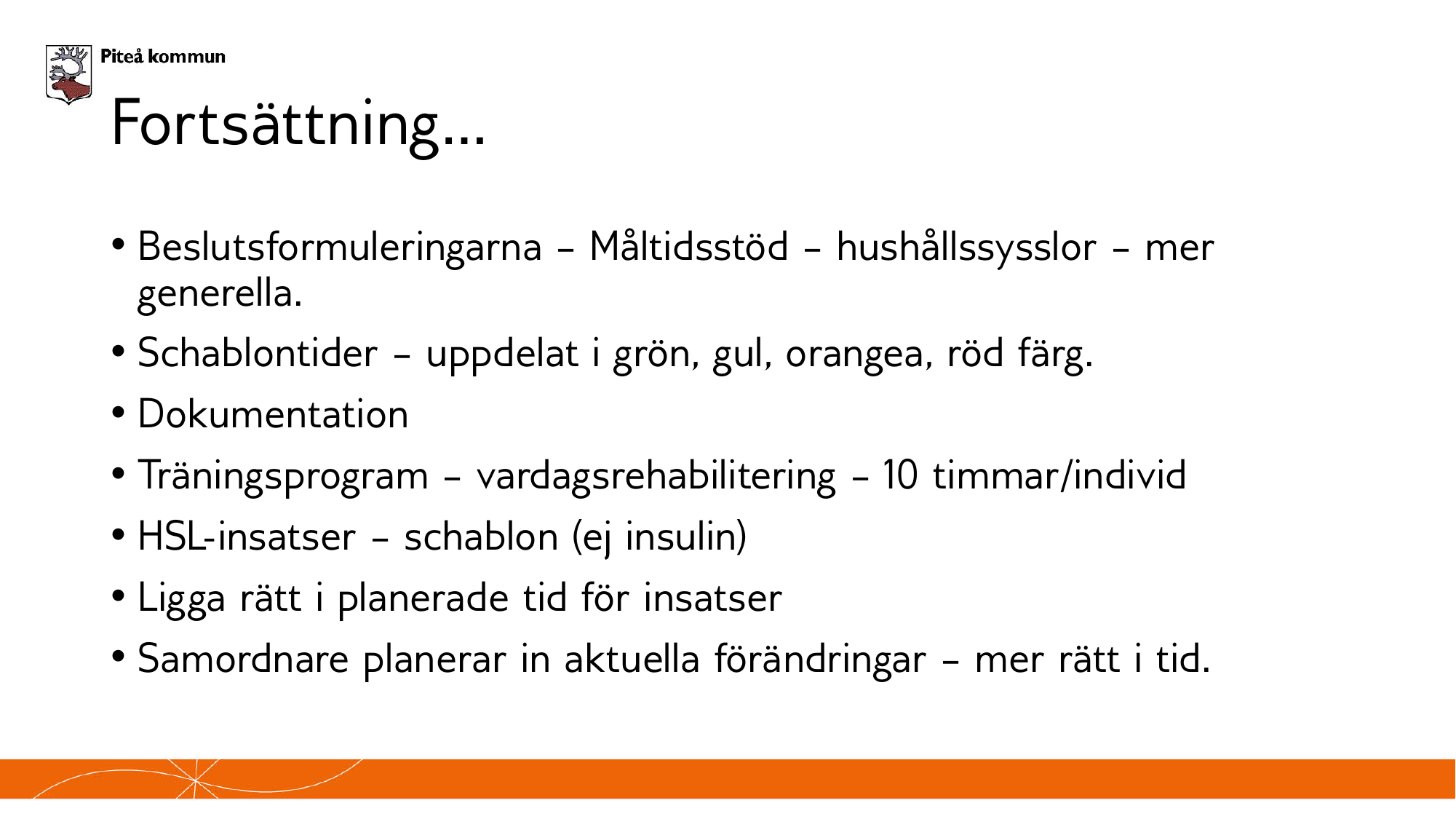

# Fortsättning…
Beslutsformuleringarna – Måltidsstöd – hushållssysslor – mer generella.
Schablontider – uppdelat i grön, gul, orangea, röd färg.
Dokumentation
Träningsprogram – vardagsrehabilitering – 10 timmar/individ
HSL-insatser – schablon (ej insulin)
Ligga rätt i planerade tid för insatser
Samordnare planerar in aktuella förändringar – mer rätt i tid.